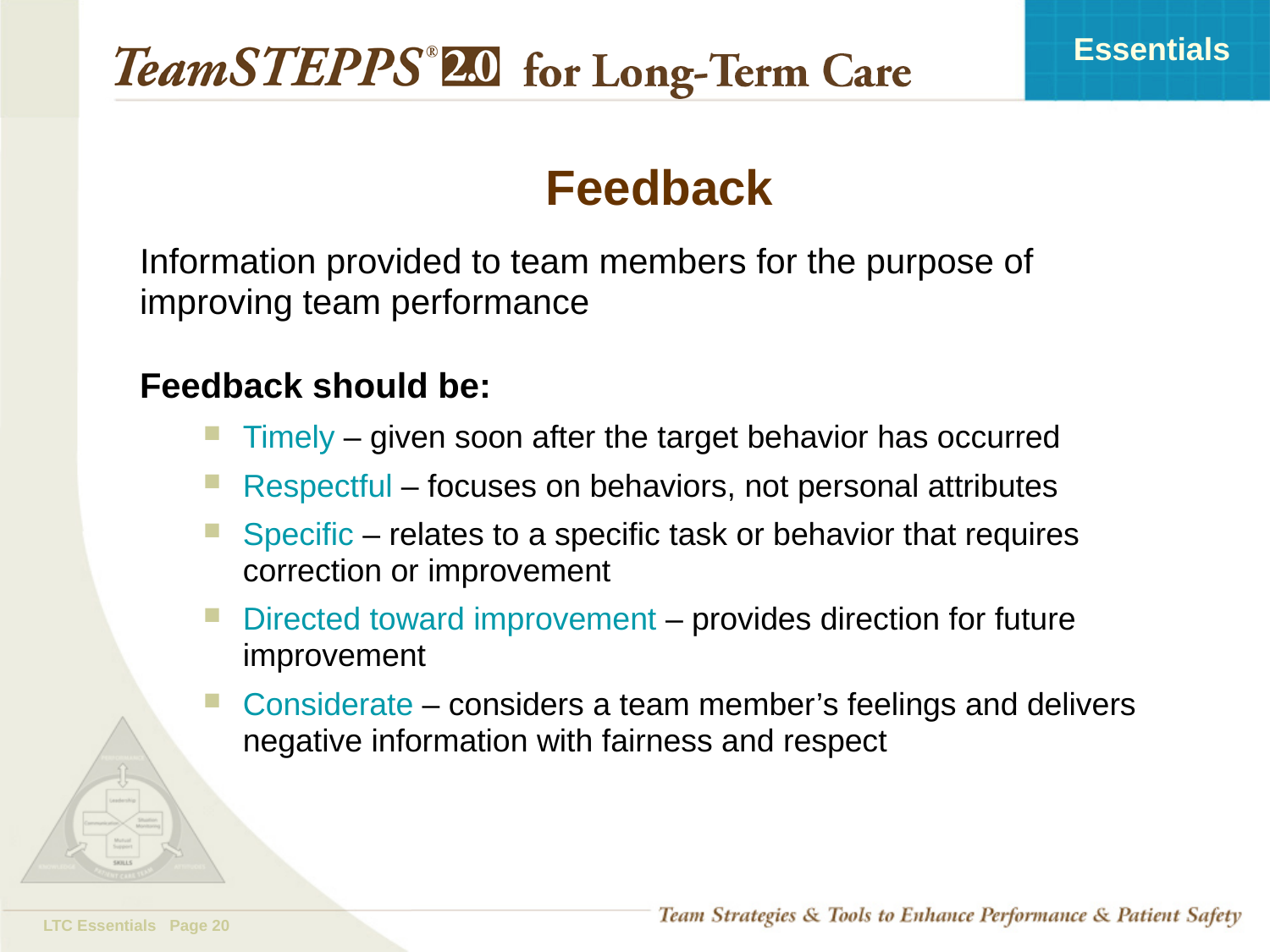

# Feedback
Information provided to team members for the purpose of improving team performance

Feedback should be:
Timely – given soon after the target behavior has occurred
Respectful – focuses on behaviors, not personal attributes
Specific – relates to a specific task or behavior that requires correction or improvement
Directed toward improvement – provides direction for future improvement
Considerate – considers a team member’s feelings and delivers negative information with fairness and respect